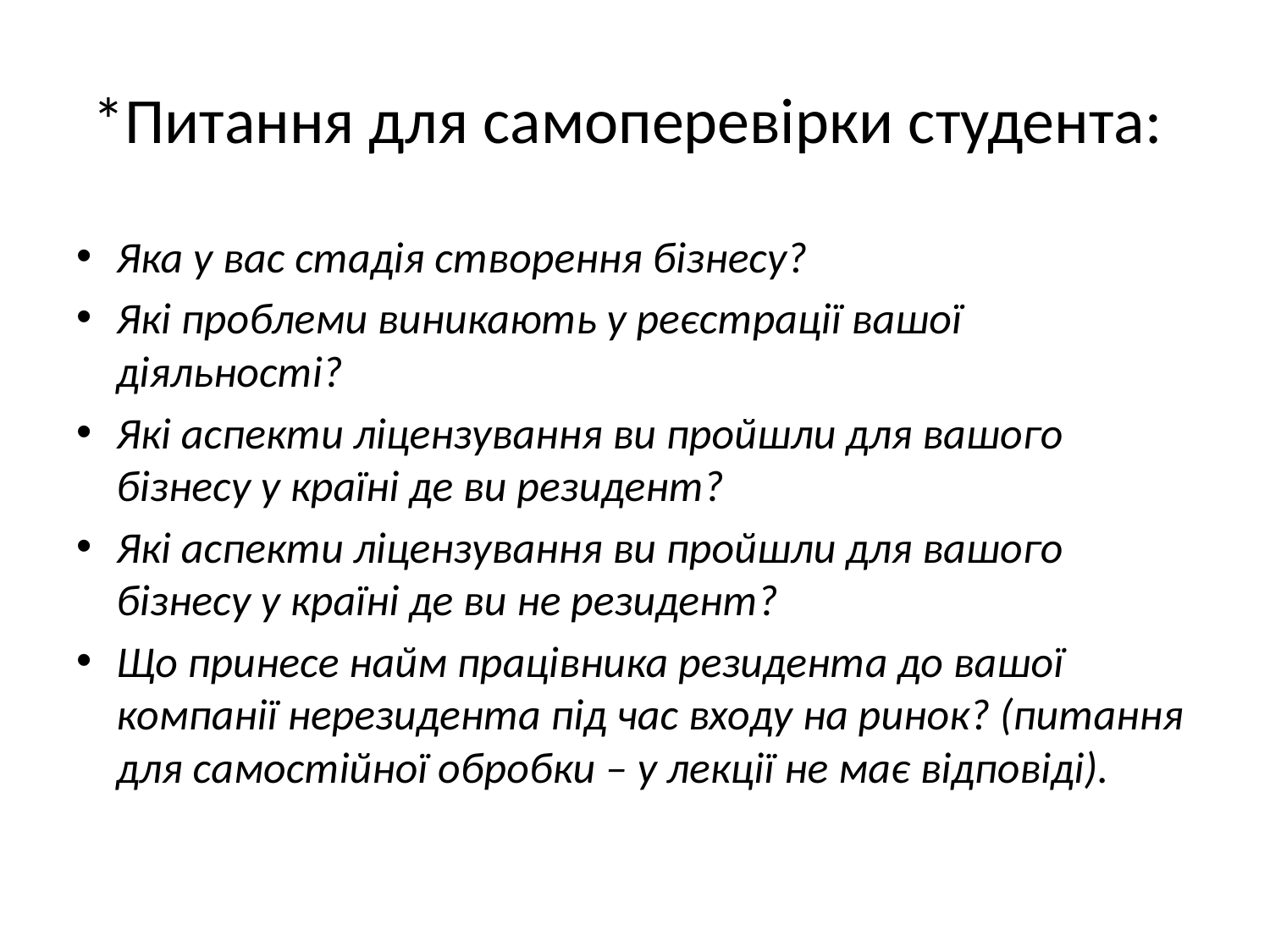

# *Питання для самоперевірки студента:
Яка у вас стадія створення бізнесу?
Які проблеми виникають у реєстрації вашої діяльності?
Які аспекти ліцензування ви пройшли для вашого бізнесу у країні де ви резидент?
Які аспекти ліцензування ви пройшли для вашого бізнесу у країні де ви не резидент?
Що принесе найм працівника резидента до вашої компанії нерезидента під час входу на ринок? (питання для самостійної обробки – у лекції не має відповіді).